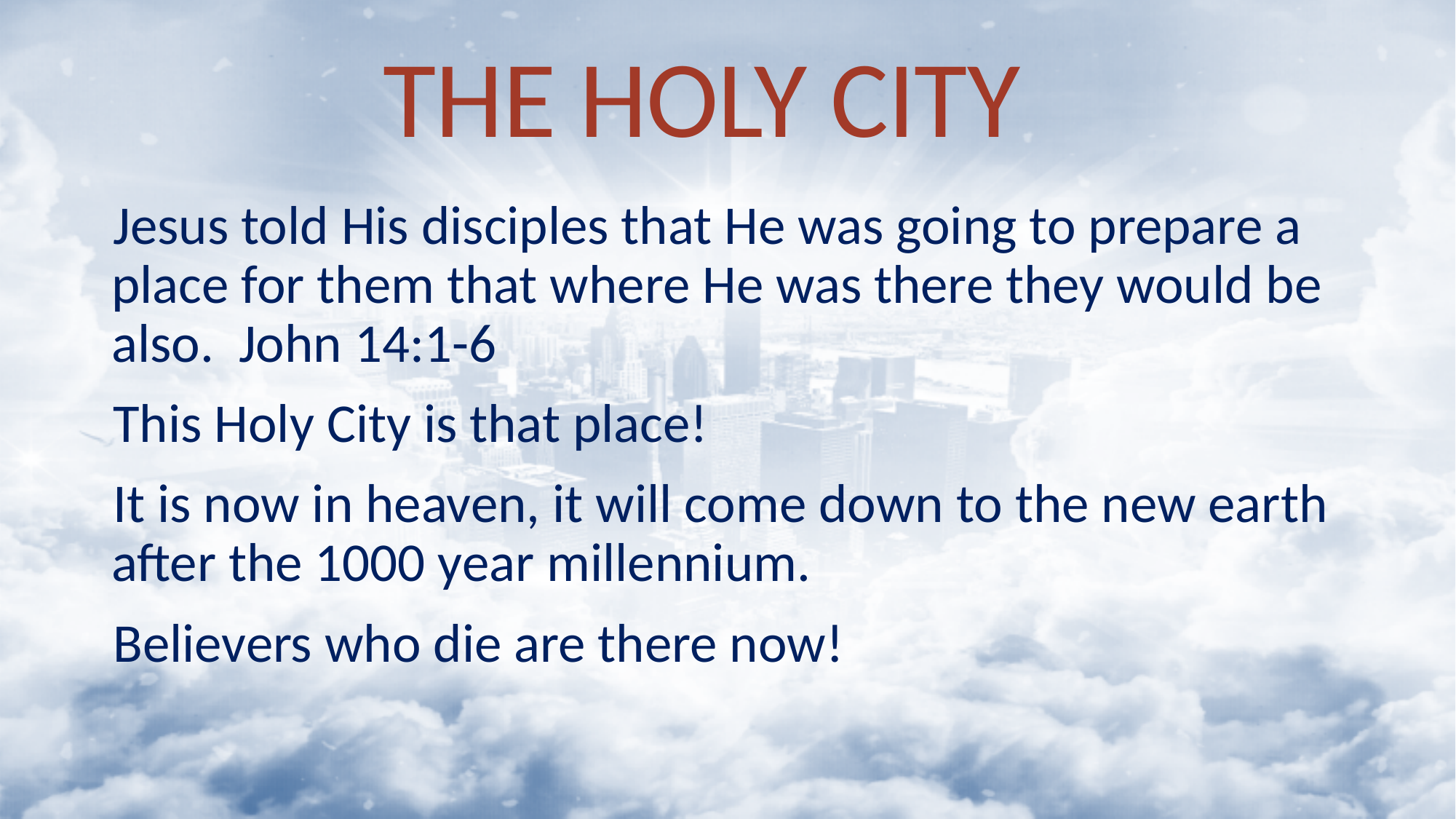

# THE HOLY CITY
Jesus told His disciples that He was going to prepare a place for them that where He was there they would be also.  John 14:1-6
This Holy City is that place!
It is now in heaven, it will come down to the new earth after the 1000 year millennium.
Believers who die are there now!